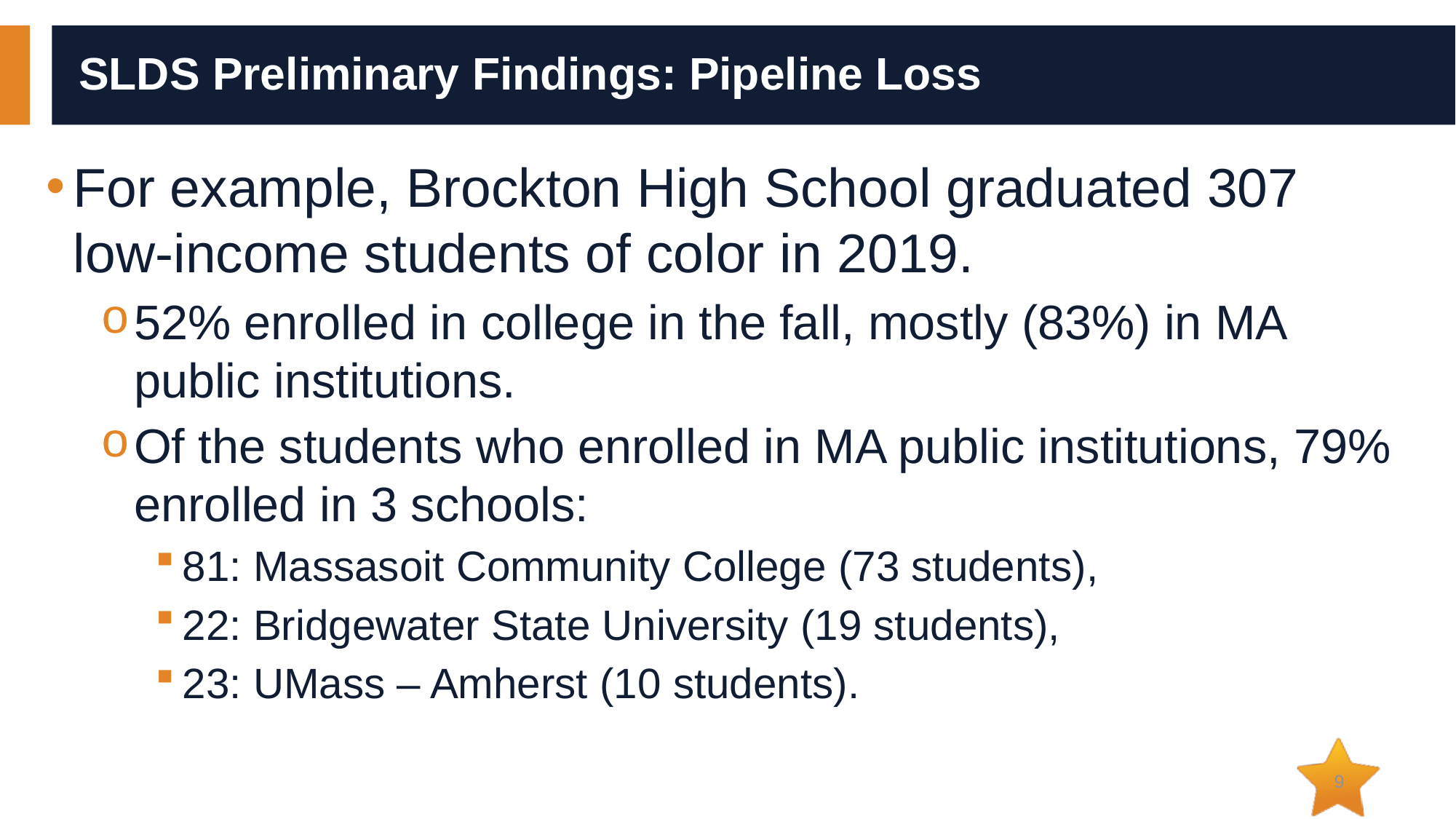

# SLDS Preliminary Findings: Pipeline Loss
For example, Brockton High School graduated 307 low-income students of color in 2019.
52% enrolled in college in the fall, mostly (83%) in MA public institutions.
Of the students who enrolled in MA public institutions, 79% enrolled in 3 schools:
81: Massasoit Community College (73 students),
22: Bridgewater State University (19 students),
23: UMass – Amherst (10 students).

9